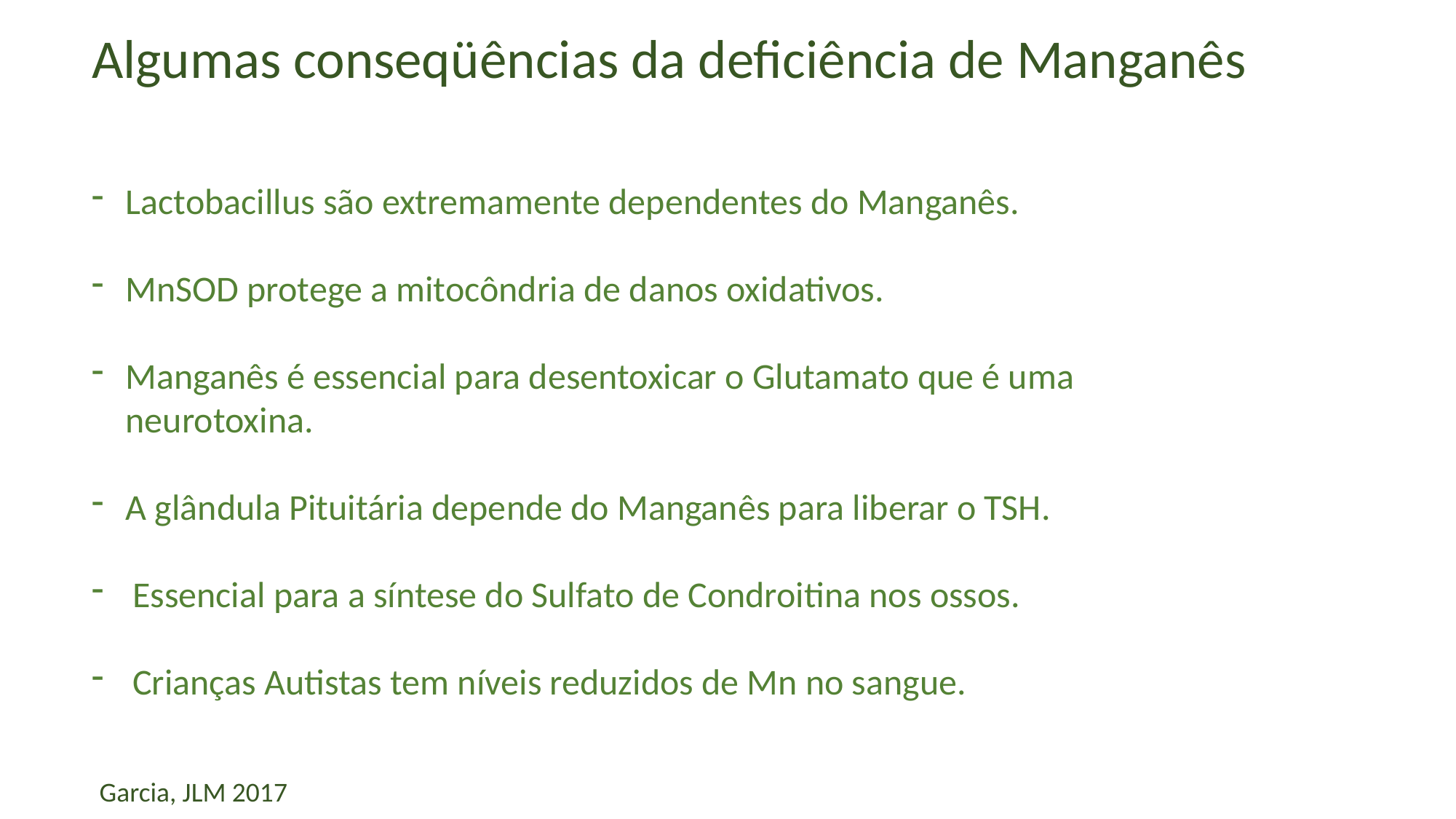

# Algumas conseqüências da deficiência de Manganês
Lactobacillus são extremamente dependentes do Manganês.

MnSOD protege a mitocôndria de danos oxidativos.

Manganês é essencial para desentoxicar o Glutamato que é uma neurotoxina.

A glândula Pituitária depende do Manganês para liberar o TSH.

Essencial para a síntese do Sulfato de Condroitina nos ossos.

Crianças Autistas tem níveis reduzidos de Mn no sangue.
Garcia, JLM 2017